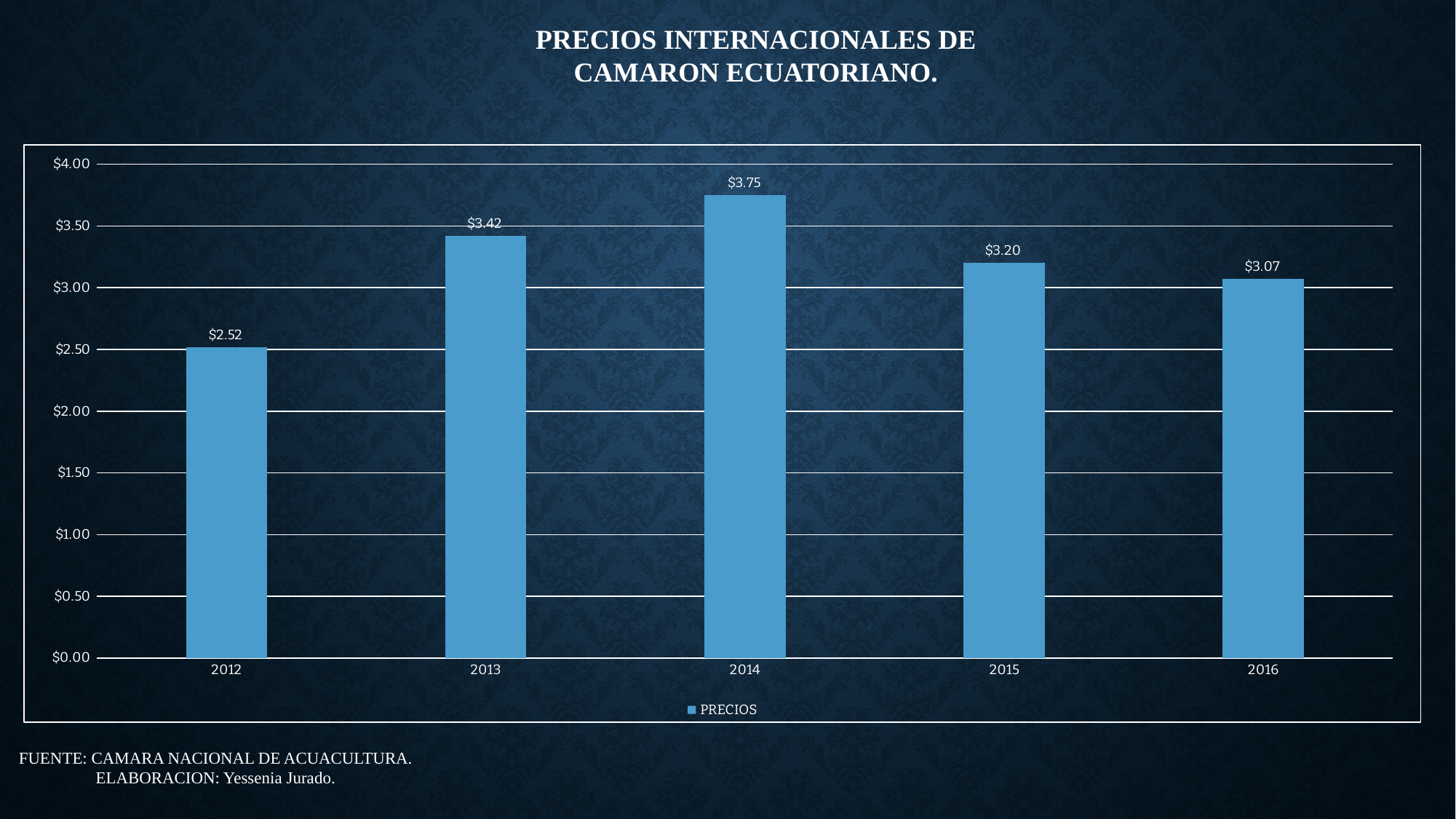

PRECIOS INTERNACIONALES DE CAMARON ECUATORIANO.

### Chart

| Category | PRECIOS |
|---|---|
| 2012 | 2.52 |
| 2013 | 3.42 |
| 2014 | 3.75 |
| 2015 | 3.2 |
| 2016 | 3.07 |
FUENTE: CAMARA NACIONAL DE ACUACULTURA.
ELABORACION: Yessenia Jurado.